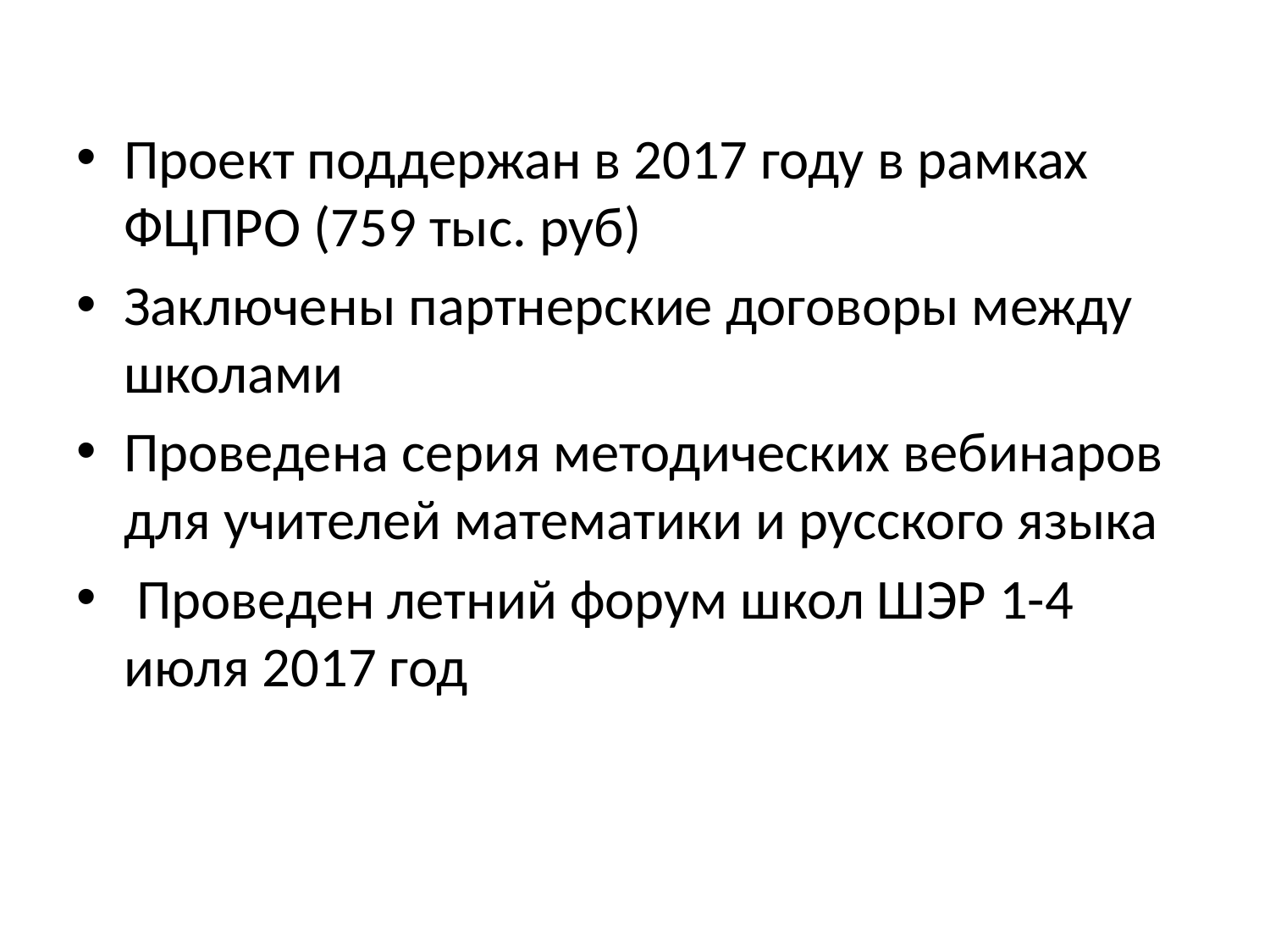

Проект поддержан в 2017 году в рамках ФЦПРО (759 тыс. руб)
Заключены партнерские договоры между школами
Проведена серия методических вебинаров для учителей математики и русского языка
 Проведен летний форум школ ШЭР 1-4 июля 2017 год